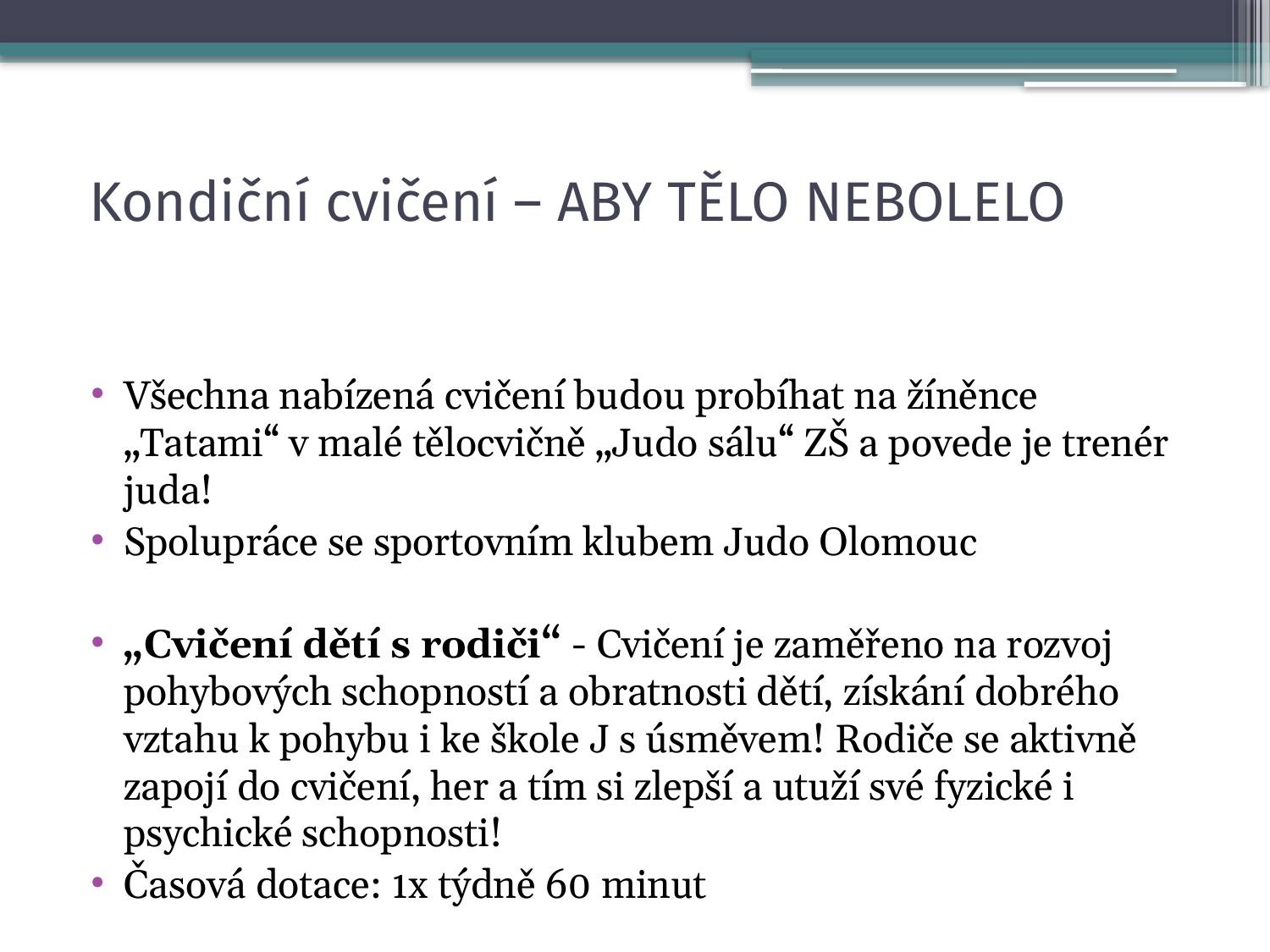

# Kondiční cvičení – ABY TĚLO NEBOLELO

Všechna nabízená cvičení budou probíhat na žíněnce „Tatami“ v malé tělocvičně „Judo sálu“ ZŠ a povede je trenér juda!
Spolupráce se sportovním klubem Judo Olomouc

„Cvičení dětí s rodiči“ - Cvičení je zaměřeno na rozvoj pohybových schopností a obratnosti dětí, získání dobrého vztahu k pohybu i ke škole J s úsměvem! Rodiče se aktivně zapojí do cvičení, her a tím si zlepší a utuží své fyzické i psychické schopnosti!
Časová dotace: 1x týdně 60 minut